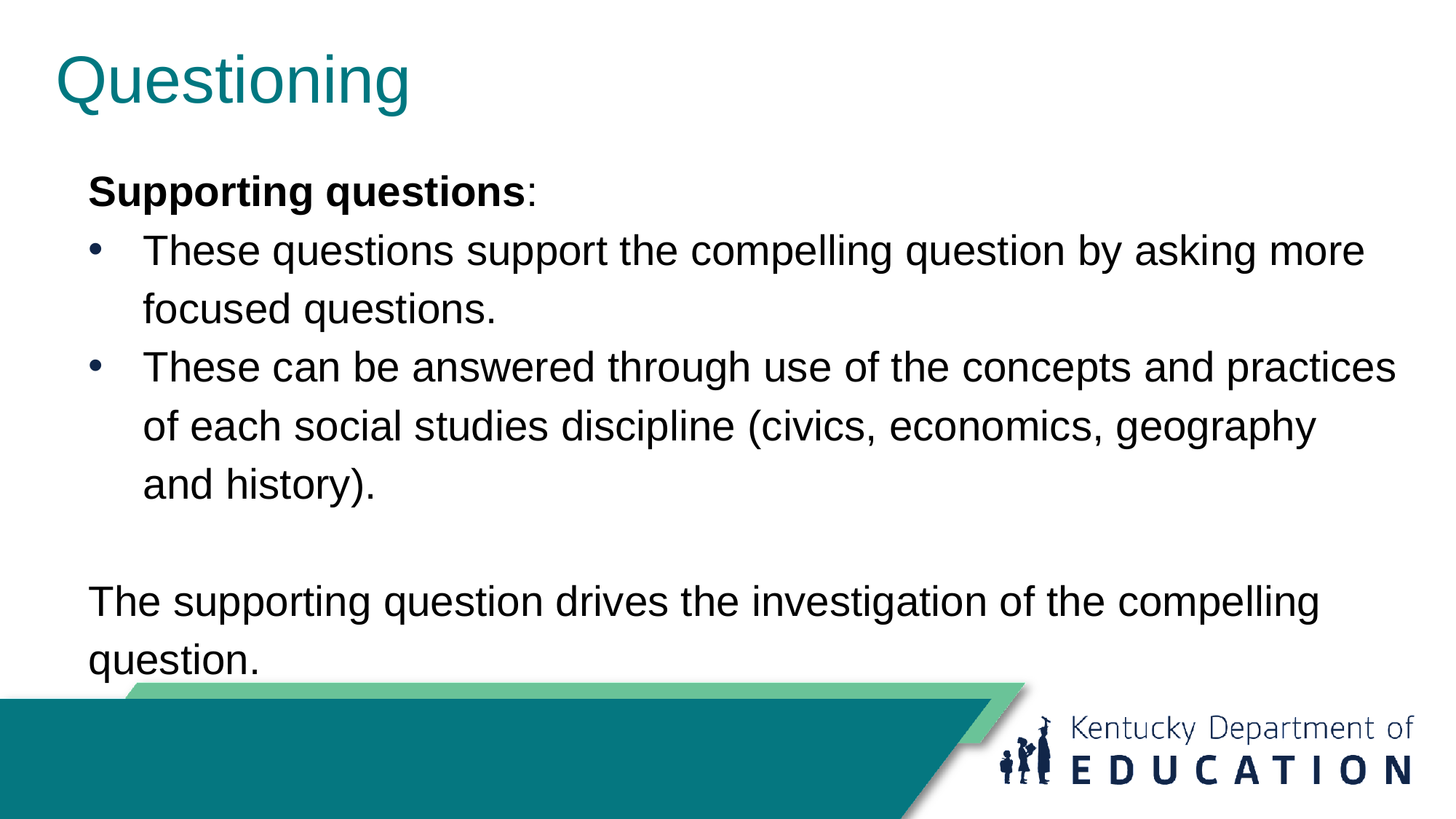

# Questioning
Supporting questions:
These questions support the compelling question by asking more focused questions.
These can be answered through use of the concepts and practices of each social studies discipline (civics, economics, geography and history).

The supporting question drives the investigation of the compelling question.